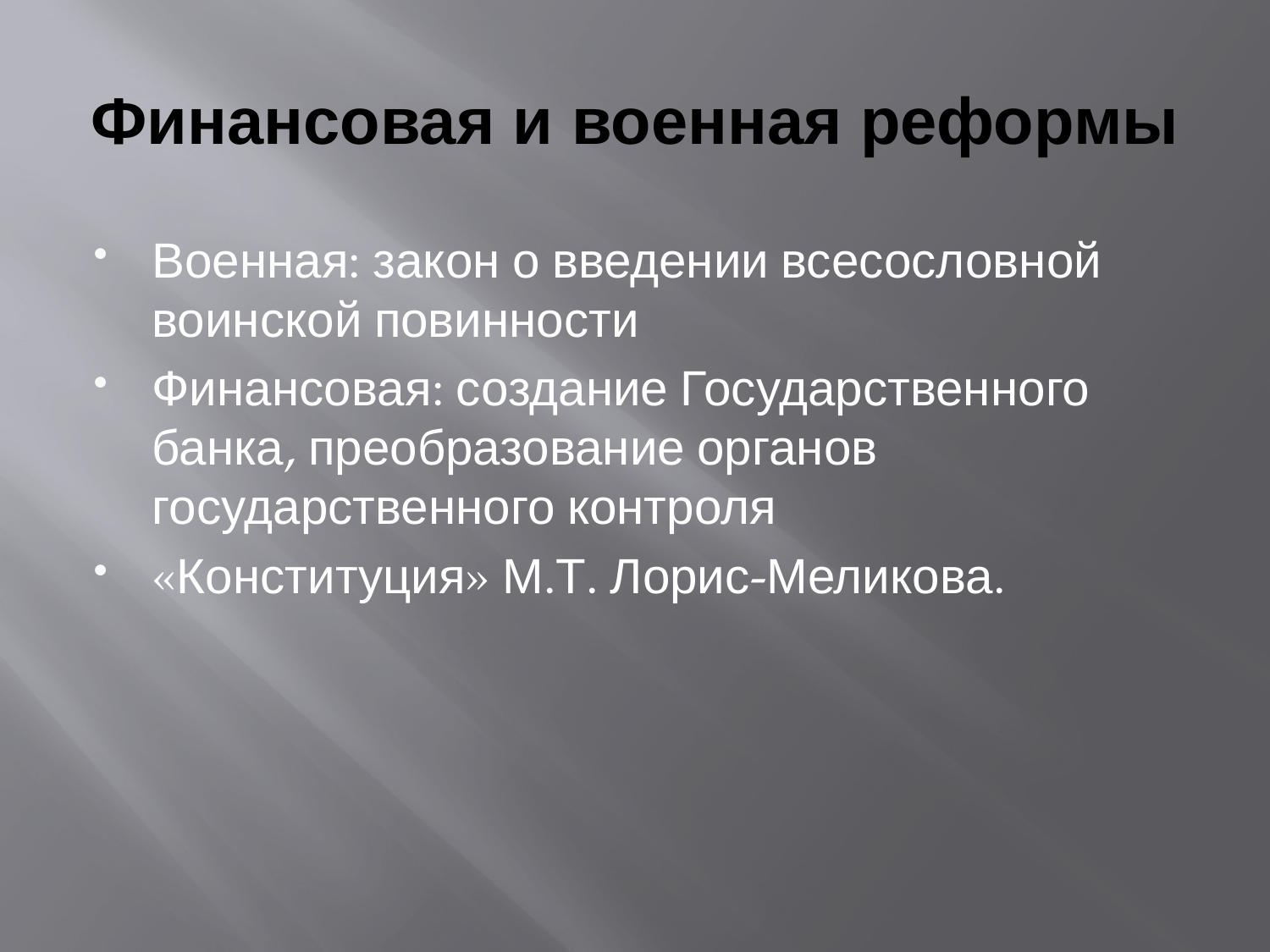

# Финансовая и военная реформы
Военная: закон о введении всесословной воинской повинности
Финансовая: создание Государственного банка, преобразование органов государственного контроля
«Конституция» М.Т. Лорис-Меликова.